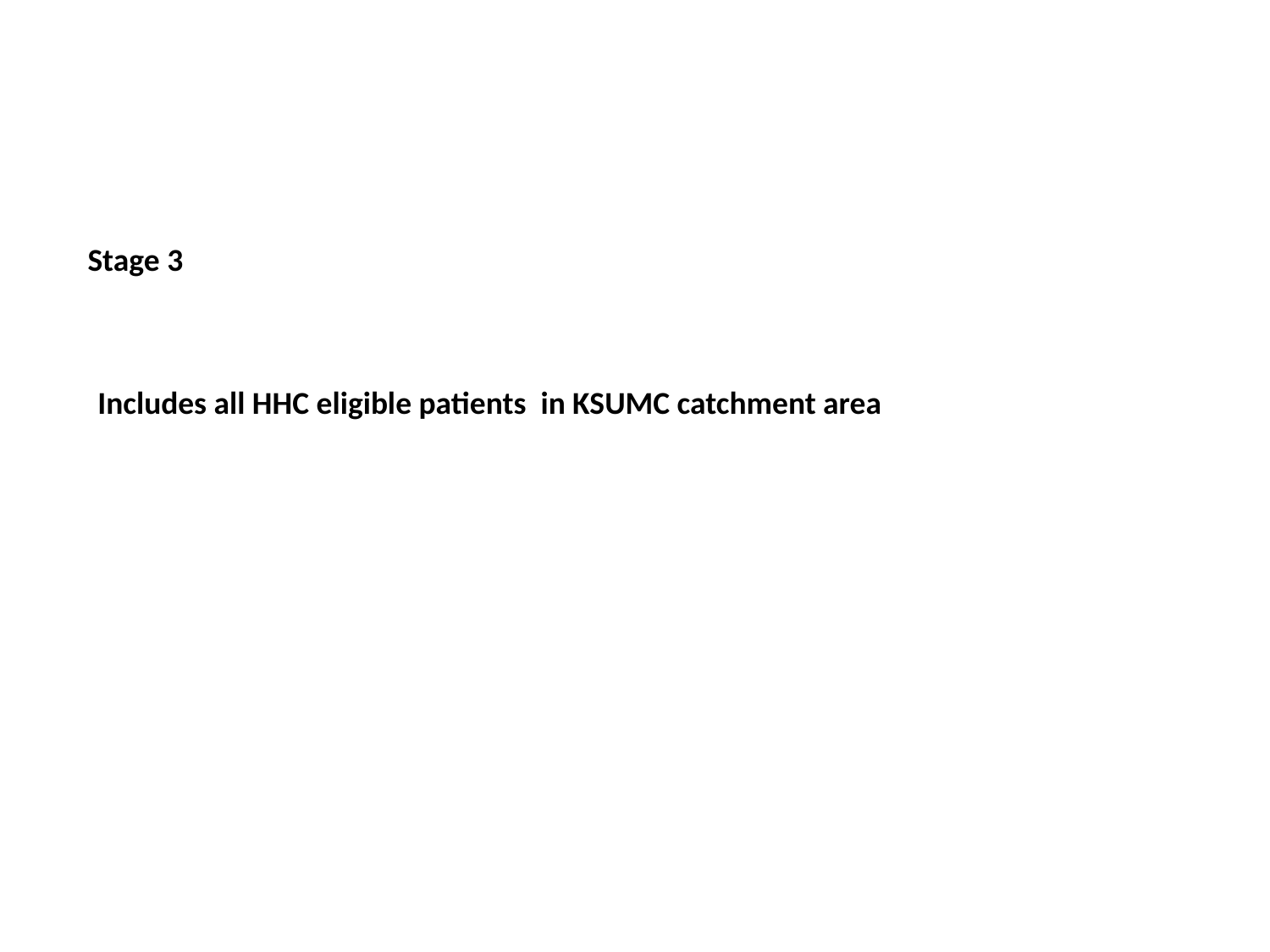

# Stage 3
Includes all HHC eligible patients  in KSUMC catchment area